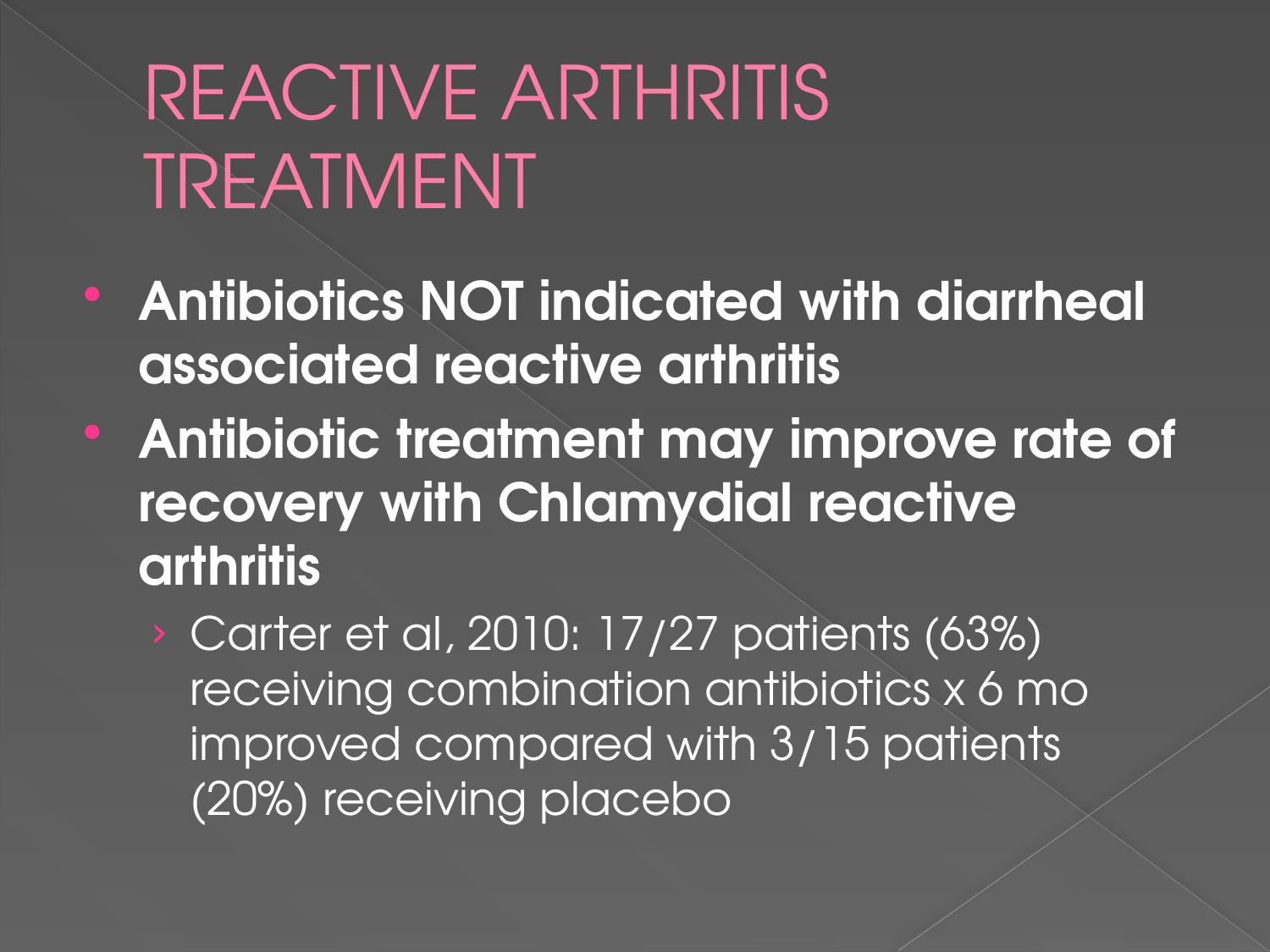

# REACTIVE ARTHRITIS TREATMENT
Antibiotics NOT indicated with diarrheal associated reactive arthritis
Antibiotic treatment may improve rate of recovery with Chlamydial reactive arthritis
Carter et al, 2010: 17/27 patients (63%) receiving combination antibiotics x 6 mo improved compared with 3/15 patients (20%) receiving placebo